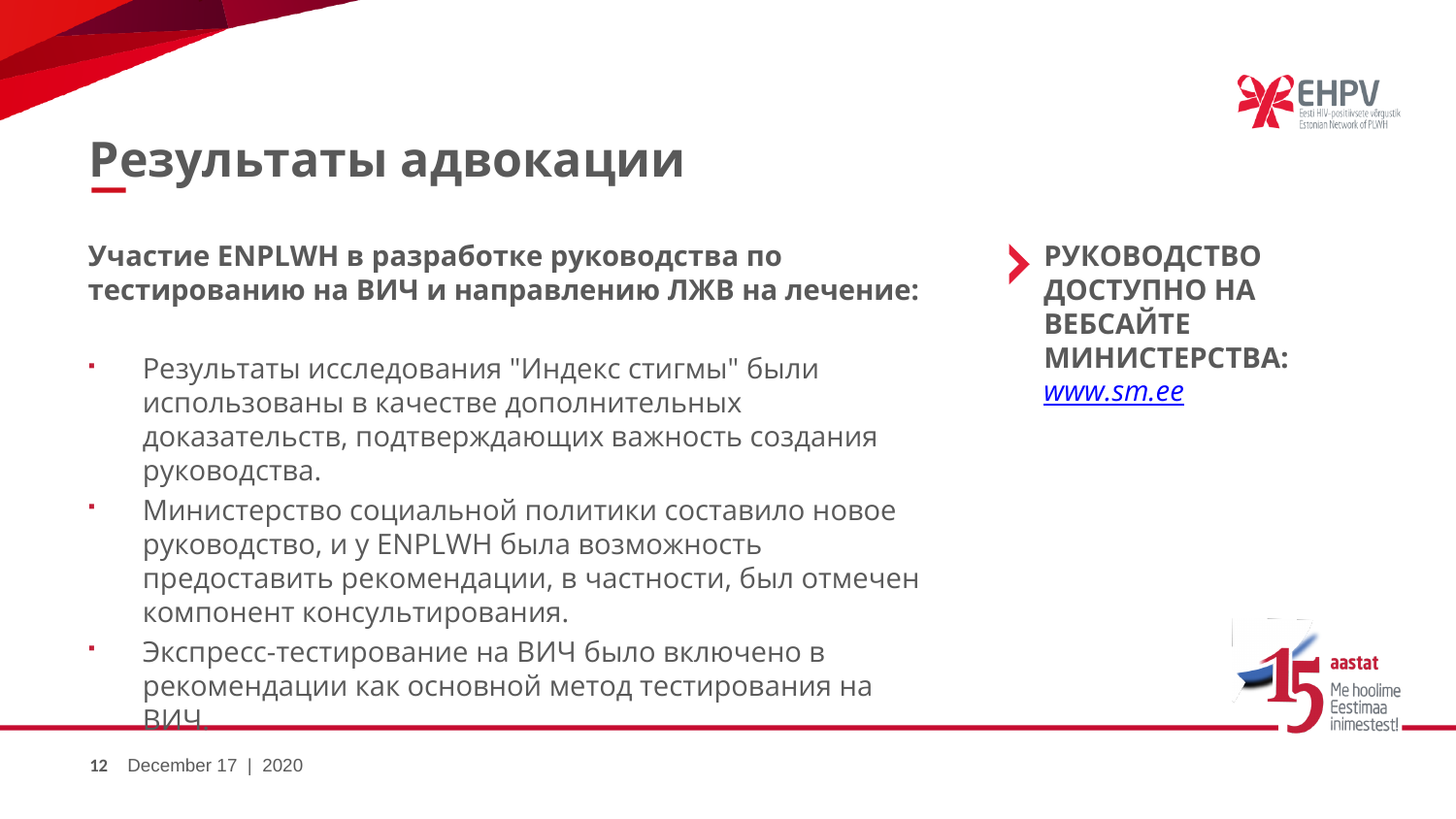

# Результаты адвокации

Руководство доступно на вебсайте Министерства:
www.sm.ee

Участие ENPLWH в разработке руководства по тестированию на ВИЧ и направлению ЛЖВ на лечение:

Результаты исследования "Индекс стигмы" были использованы в качестве дополнительных доказательств, подтверждающих важность создания руководства.
Министерство социальной политики составило новое руководство, и у ENPLWH была возможность предоставить рекомендации, в частности, был отмечен компонент консультирования.
Экспресс-тестирование на ВИЧ было включено в рекомендации как основной метод тестирования на ВИЧ.